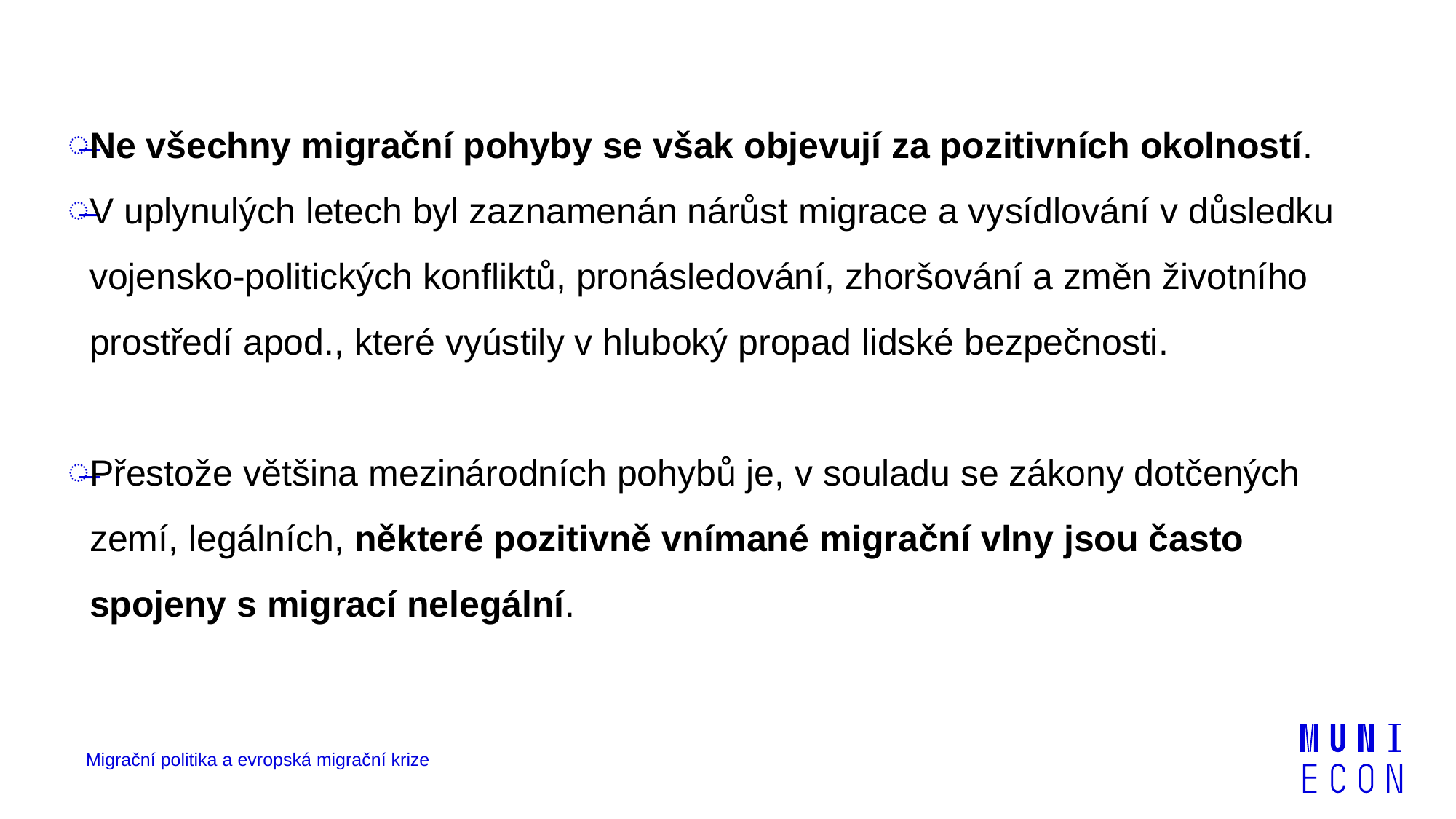

Ne všechny migrační pohyby se však objevují za pozitivních okolností.
V uplynulých letech byl zaznamenán nárůst migrace a vysídlování v důsledku vojensko-politických konfliktů, pronásledování, zhoršování a změn životního prostředí apod., které vyústily v hluboký propad lidské bezpečnosti.

Přestože většina mezinárodních pohybů je, v souladu se zákony dotčených zemí, legálních, některé pozitivně vnímané migrační vlny jsou často spojeny s migrací nelegální.
Migrační politika a evropská migrační krize